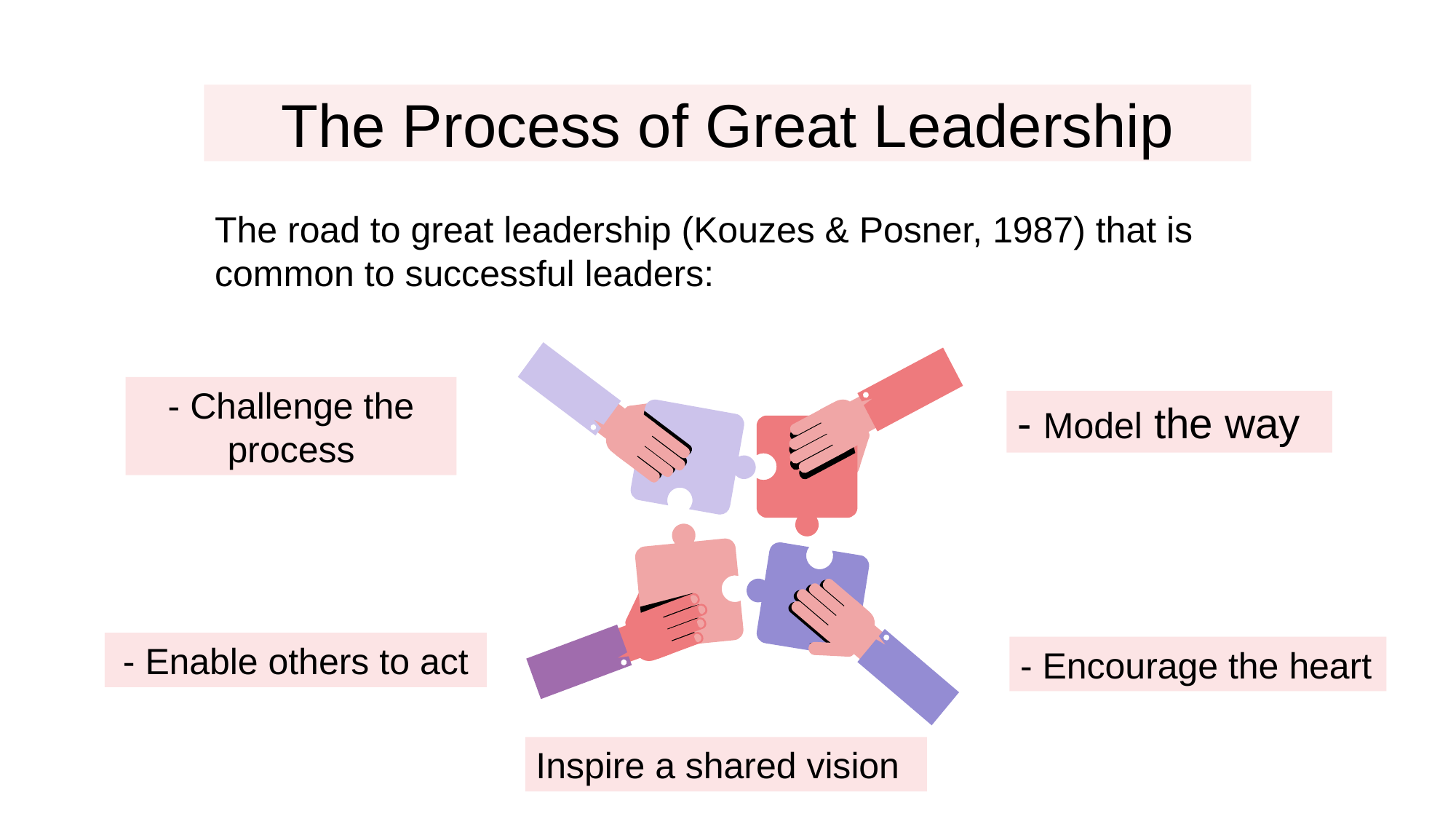

# The Process of Great Leadership
The road to great leadership (Kouzes & Posner, 1987) that is common to successful leaders:

- Challenge the process
- Model the way
- Enable others to act
- Encourage the heart
Inspire a shared vision